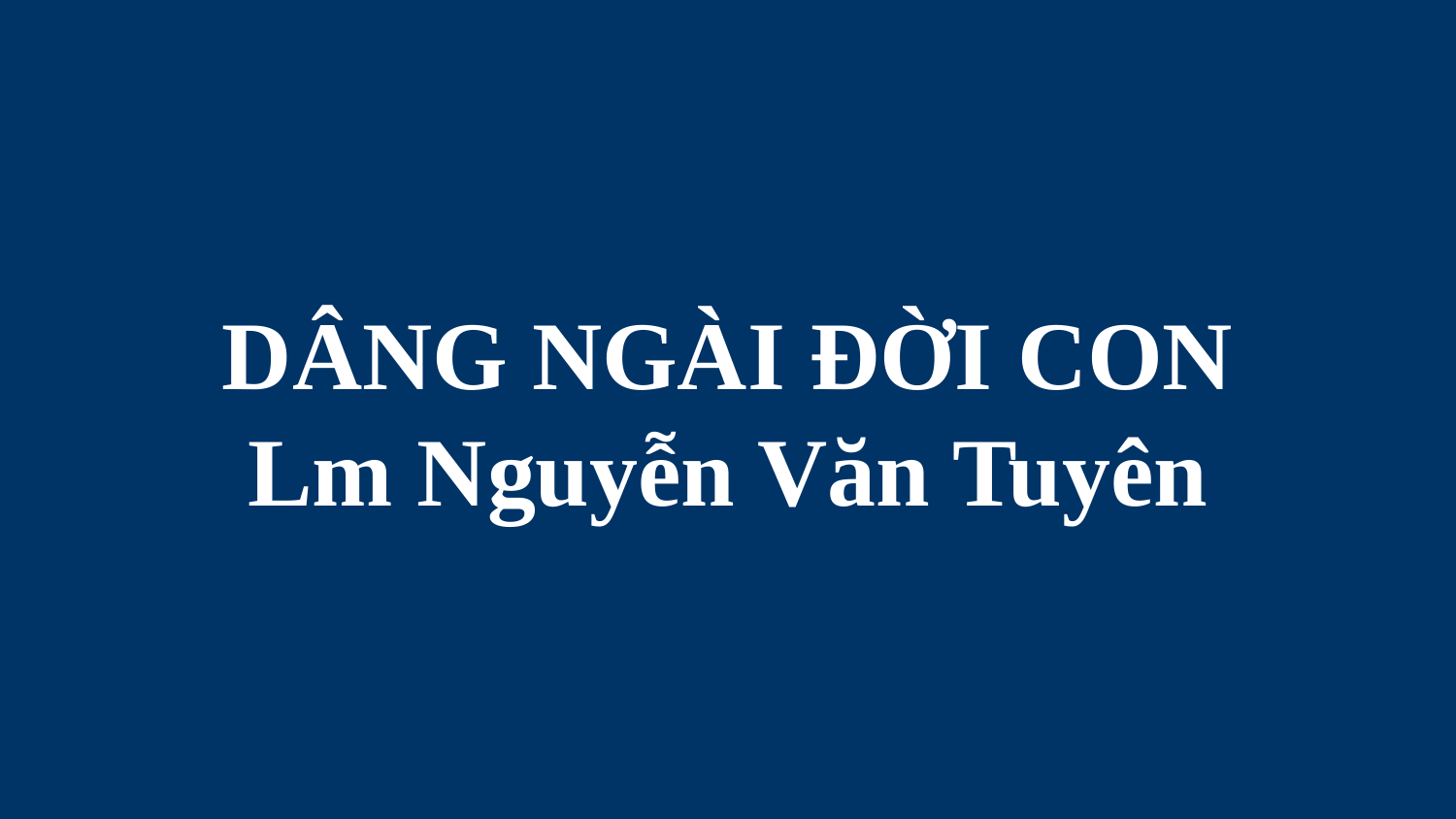

# DÂNG NGÀI ĐỜI CON Lm Nguyễn Văn Tuyên